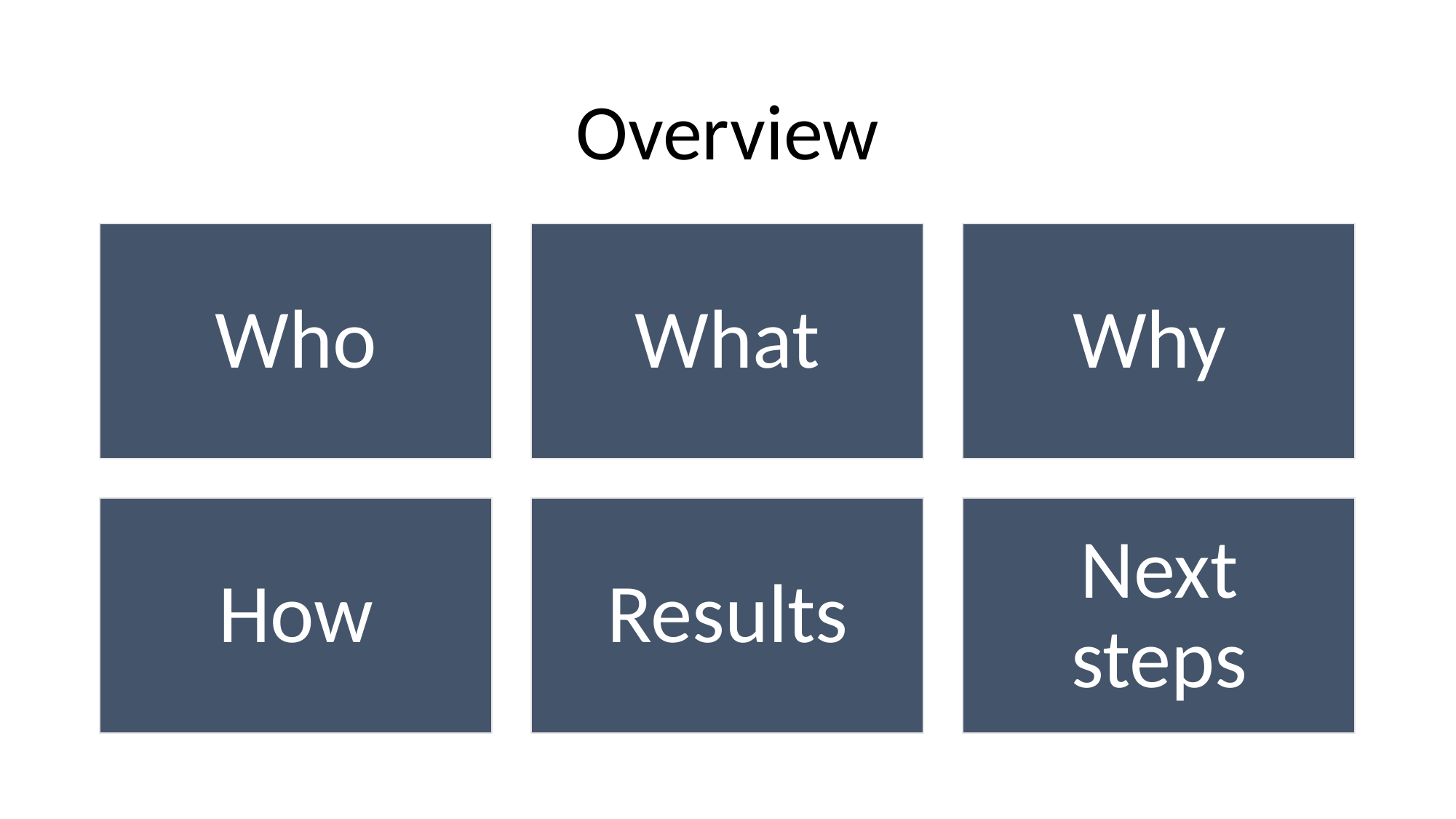

Overview
Who
What
Why
How
Results
Next steps